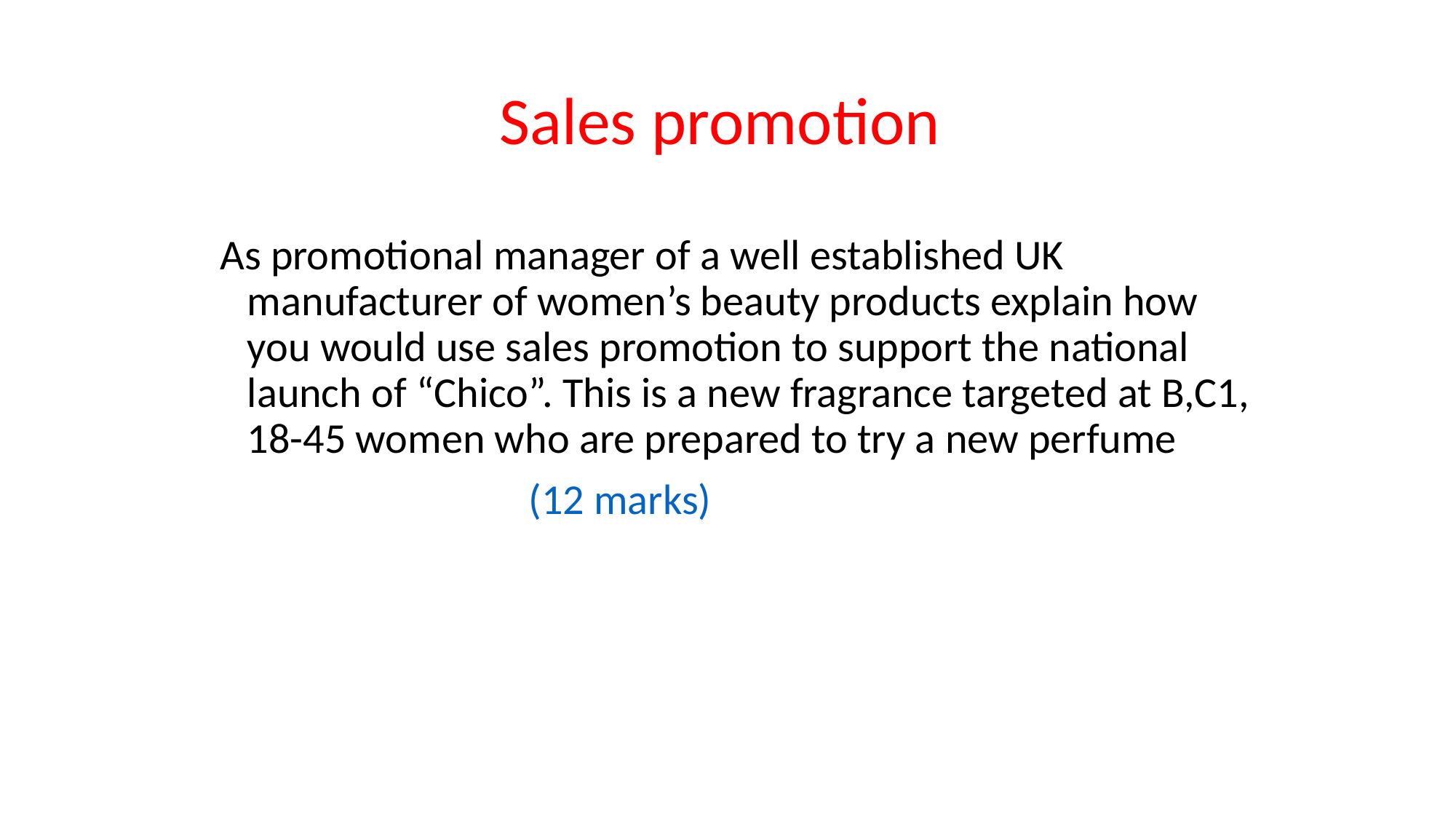

# Sales promotion
As promotional manager of a well established UK manufacturer of women’s beauty products explain how you would use sales promotion to support the national launch of “Chico”. This is a new fragrance targeted at B,C1, 18-45 women who are prepared to try a new perfume
                                (12 marks)